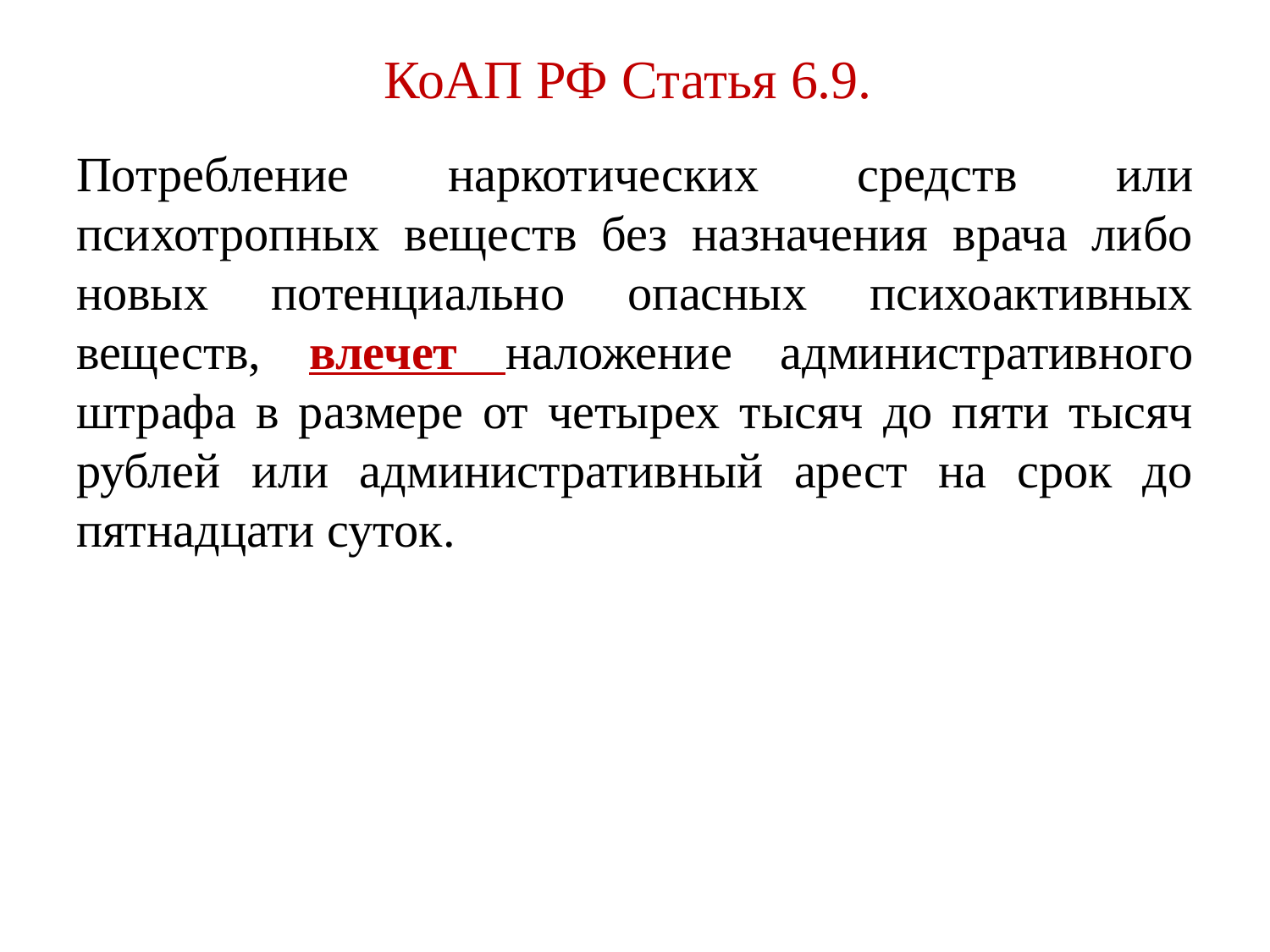

# КоАП РФ Статья 6.9.
Потребление наркотических средств или психотропных веществ без назначения врача либо новых потенциально опасных психоактивных веществ, влечет наложение административного штрафа в размере от четырех тысяч до пяти тысяч рублей или административный арест на срок до пятнадцати суток.